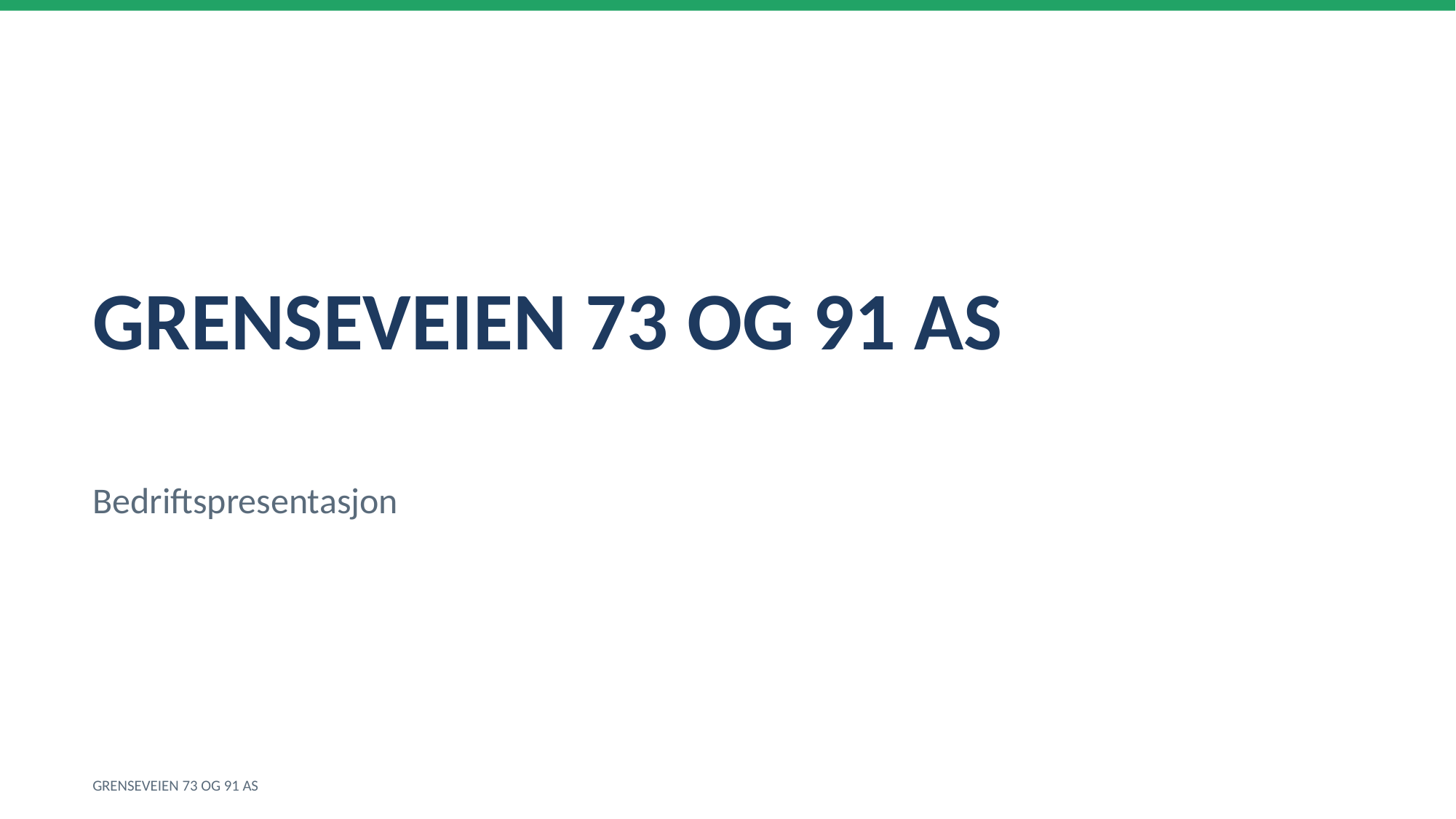

GRENSEVEIEN 73 OG 91 AS
Bedriftspresentasjon
GRENSEVEIEN 73 OG 91 AS